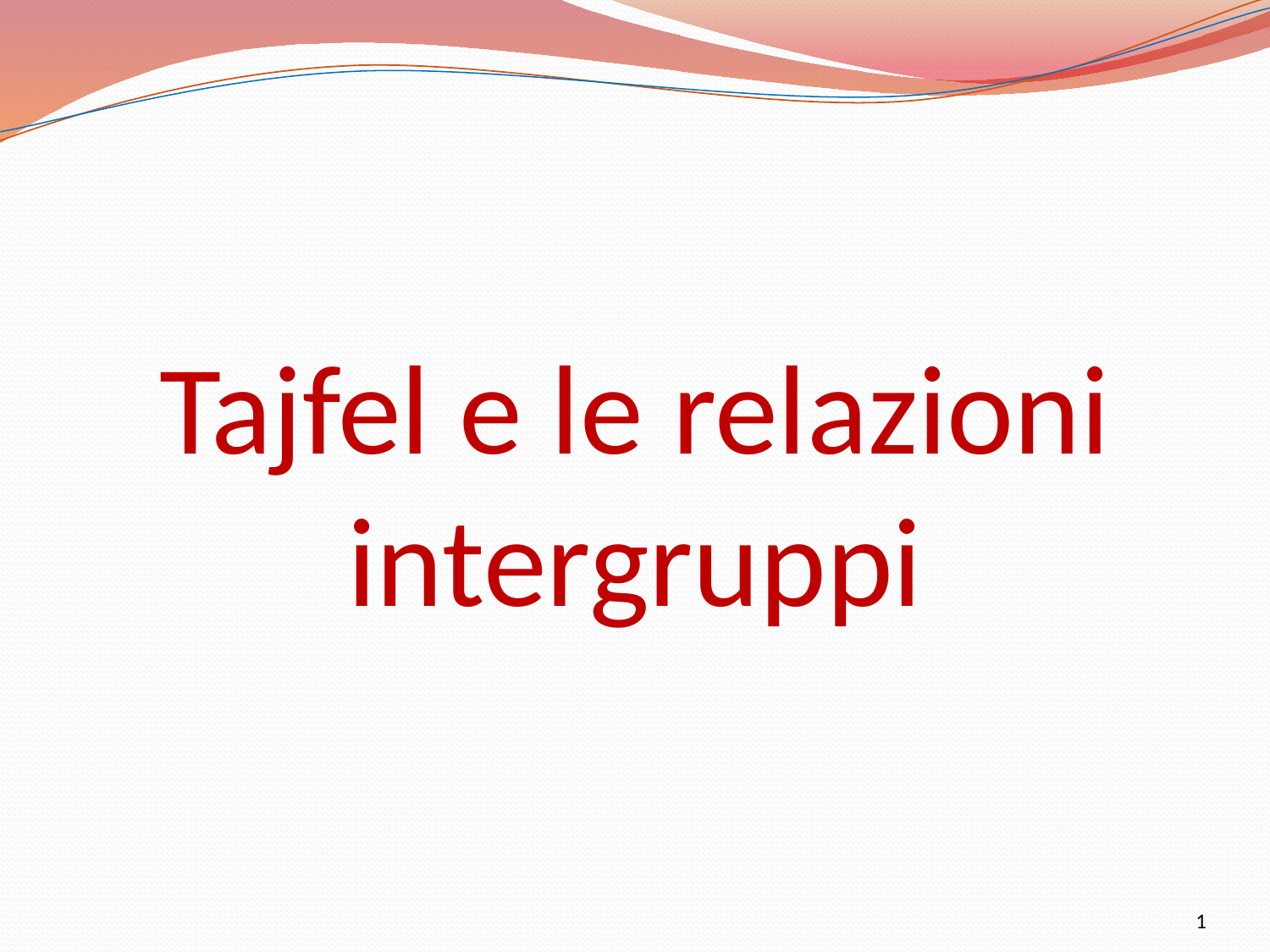

# Tajfel e le relazioni intergruppi
1